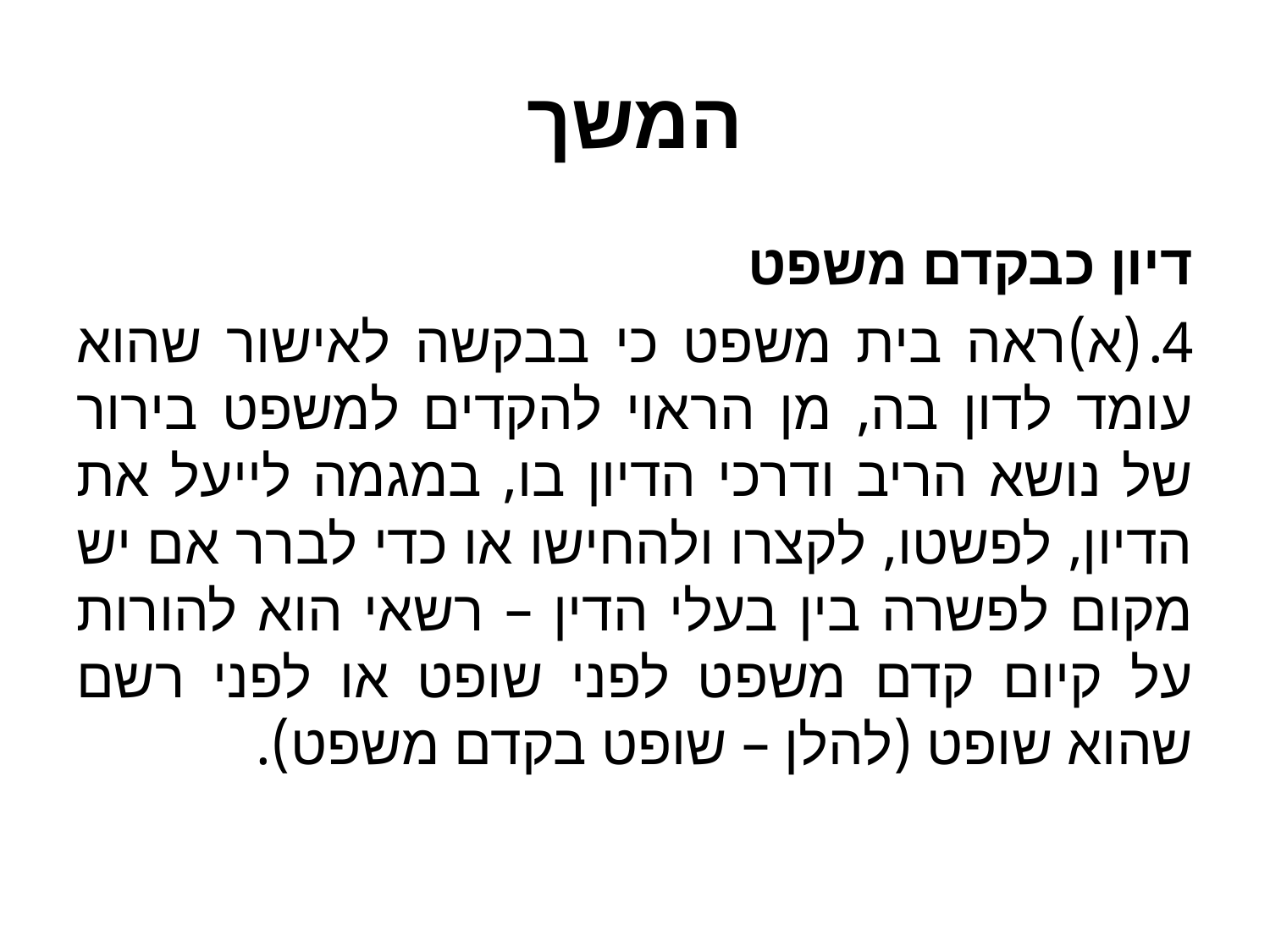

# המשך
דיון כבקדם משפט
4.	(א)	ראה בית משפט כי בבקשה לאישור שהוא עומד לדון בה, מן הראוי להקדים למשפט בירור של נושא הריב ודרכי הדיון בו, במגמה לייעל את הדיון, לפשטו, לקצרו ולהחישו או כדי לברר אם יש מקום לפשרה בין בעלי הדין – רשאי הוא להורות על קיום קדם משפט לפני שופט או לפני רשם שהוא שופט (להלן – שופט בקדם משפט).